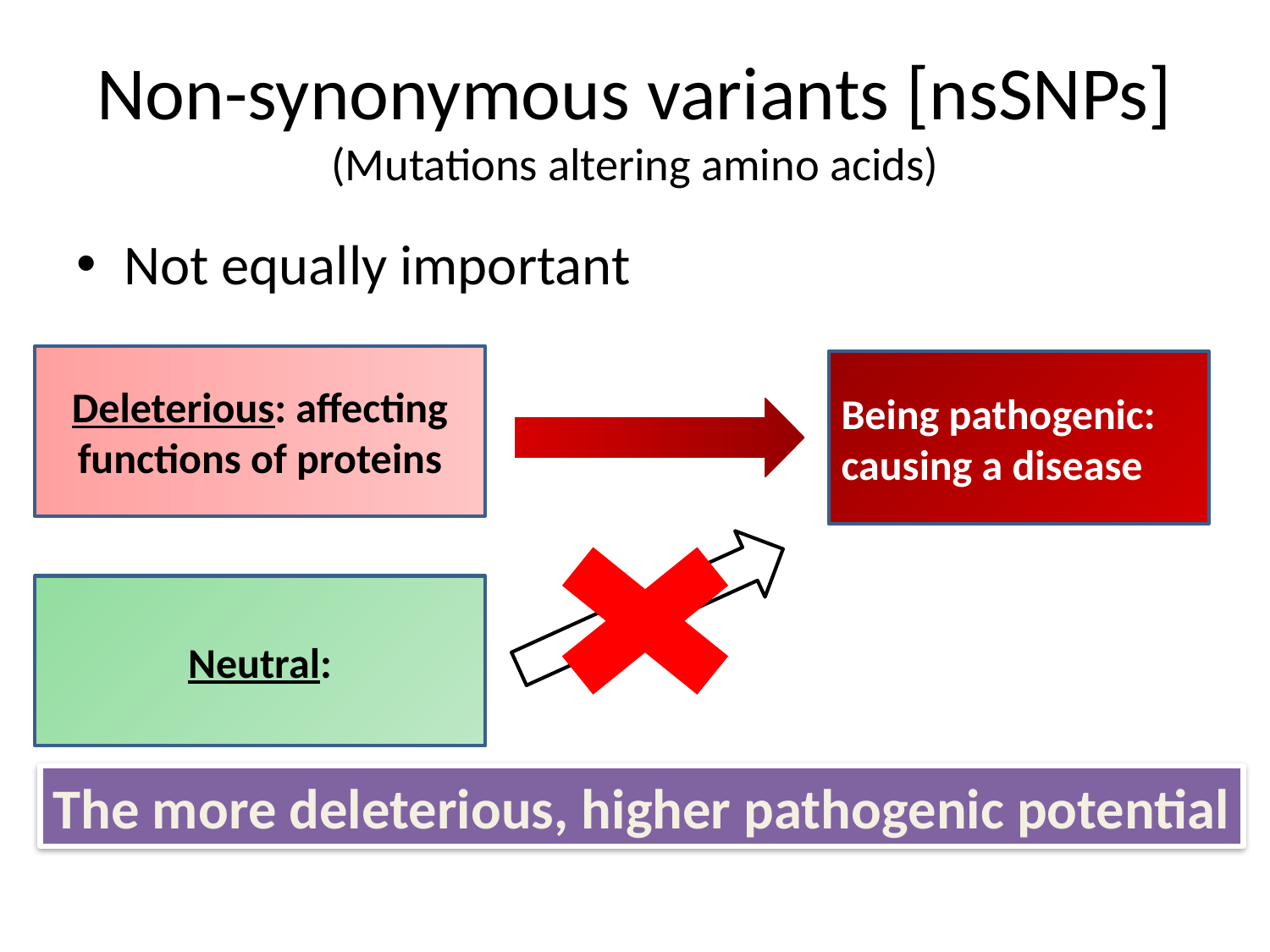

# Non-synonymous variants [nsSNPs] (Mutations altering amino acids)
Not equally important

Deleterious: affecting functions of proteins
Being pathogenic: causing a disease

Neutral:
The more deleterious, higher pathogenic potential